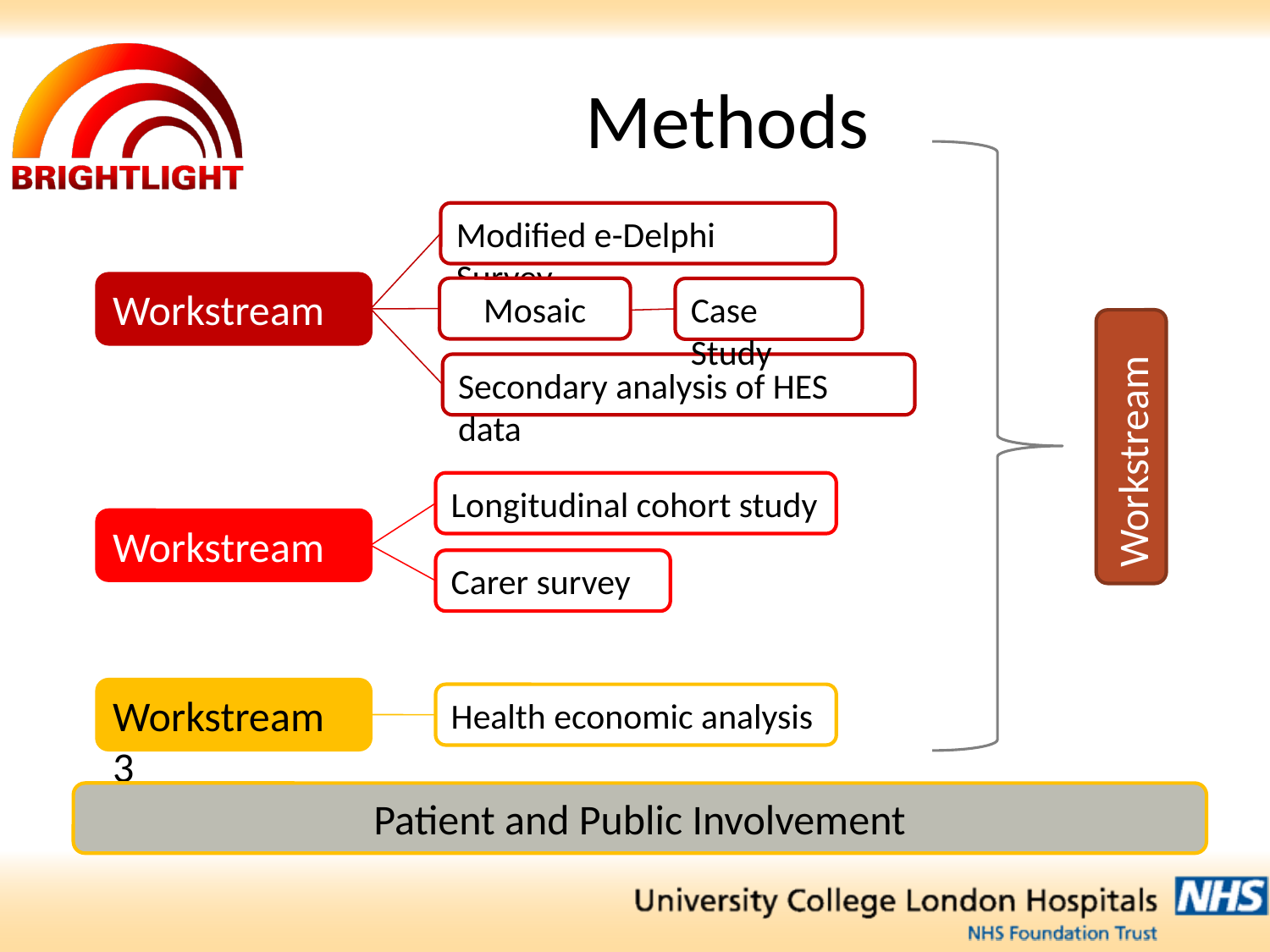

# Methods

Modified e-Delphi Survey
Workstream 1
Mosaic
Case Study
Secondary analysis of HES data
Workstream 4
Longitudinal cohort study
Workstream 2
Carer survey
Workstream 3
Health economic analysis
Patient and Public Involvement